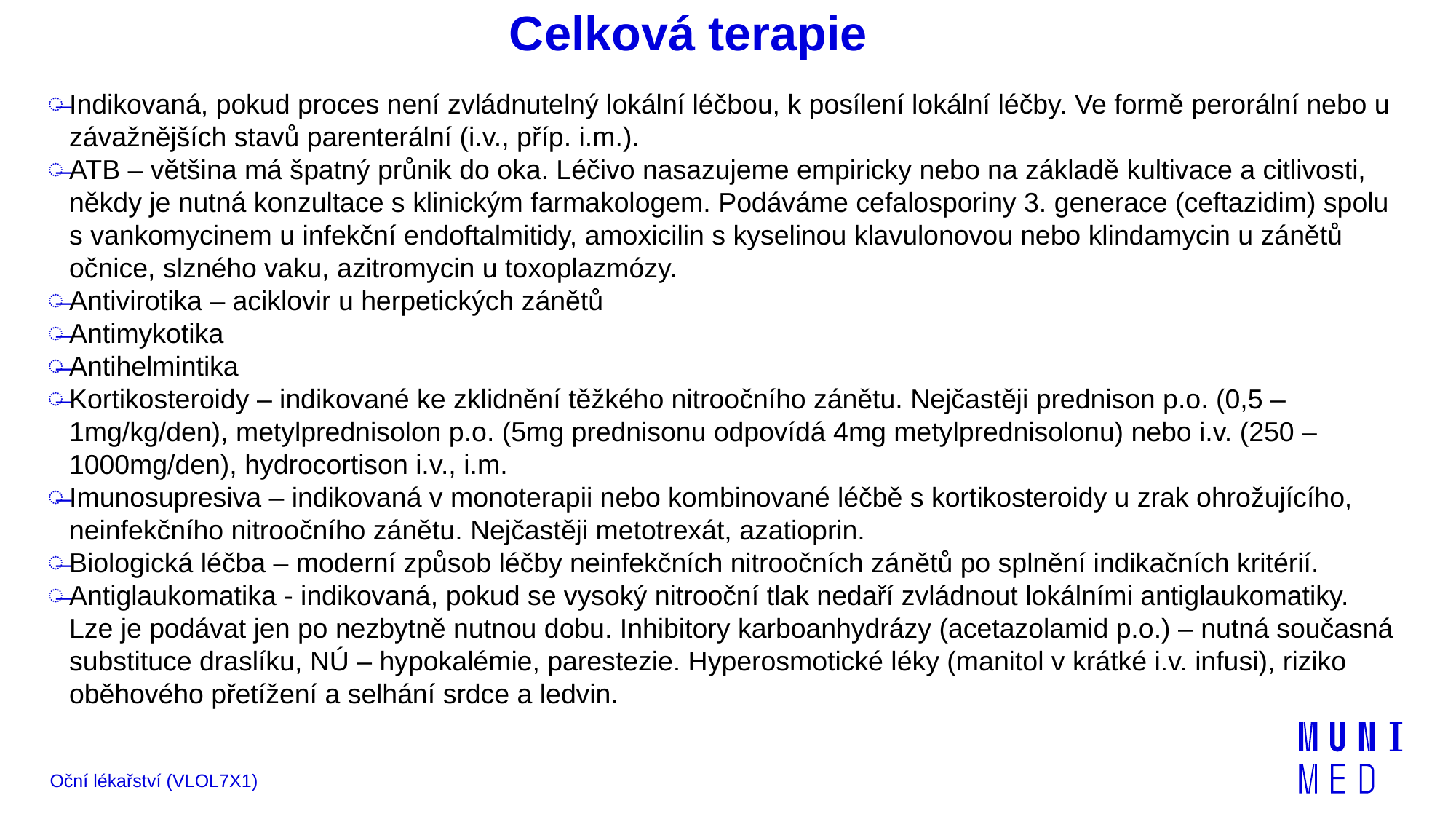

# Celková terapie
Indikovaná, pokud proces není zvládnutelný lokální léčbou, k posílení lokální léčby. Ve formě perorální nebo u závažnějších stavů parenterální (i.v., příp. i.m.).
ATB – většina má špatný průnik do oka. Léčivo nasazujeme empiricky nebo na základě kultivace a citlivosti, někdy je nutná konzultace s klinickým farmakologem. Podáváme cefalosporiny 3. generace (ceftazidim) spolu s vankomycinem u infekční endoftalmitidy, amoxicilin s kyselinou klavulonovou nebo klindamycin u zánětů očnice, slzného vaku, azitromycin u toxoplazmózy.
Antivirotika – aciklovir u herpetických zánětů
Antimykotika
Antihelmintika
Kortikosteroidy – indikované ke zklidnění těžkého nitroočního zánětu. Nejčastěji prednison p.o. (0,5 – 1mg/kg/den), metylprednisolon p.o. (5mg prednisonu odpovídá 4mg metylprednisolonu) nebo i.v. (250 – 1000mg/den), hydrocortison i.v., i.m.
Imunosupresiva – indikovaná v monoterapii nebo kombinované léčbě s kortikosteroidy u zrak ohrožujícího, neinfekčního nitroočního zánětu. Nejčastěji metotrexát, azatioprin.
Biologická léčba – moderní způsob léčby neinfekčních nitroočních zánětů po splnění indikačních kritérií.
Antiglaukomatika - indikovaná, pokud se vysoký nitrooční tlak nedaří zvládnout lokálními antiglaukomatiky. Lze je podávat jen po nezbytně nutnou dobu. Inhibitory karboanhydrázy (acetazolamid p.o.) – nutná současná substituce draslíku, NÚ – hypokalémie, parestezie. Hyperosmotické léky (manitol v krátké i.v. infusi), riziko oběhového přetížení a selhání srdce a ledvin.
Oční lékařství (VLOL7X1)